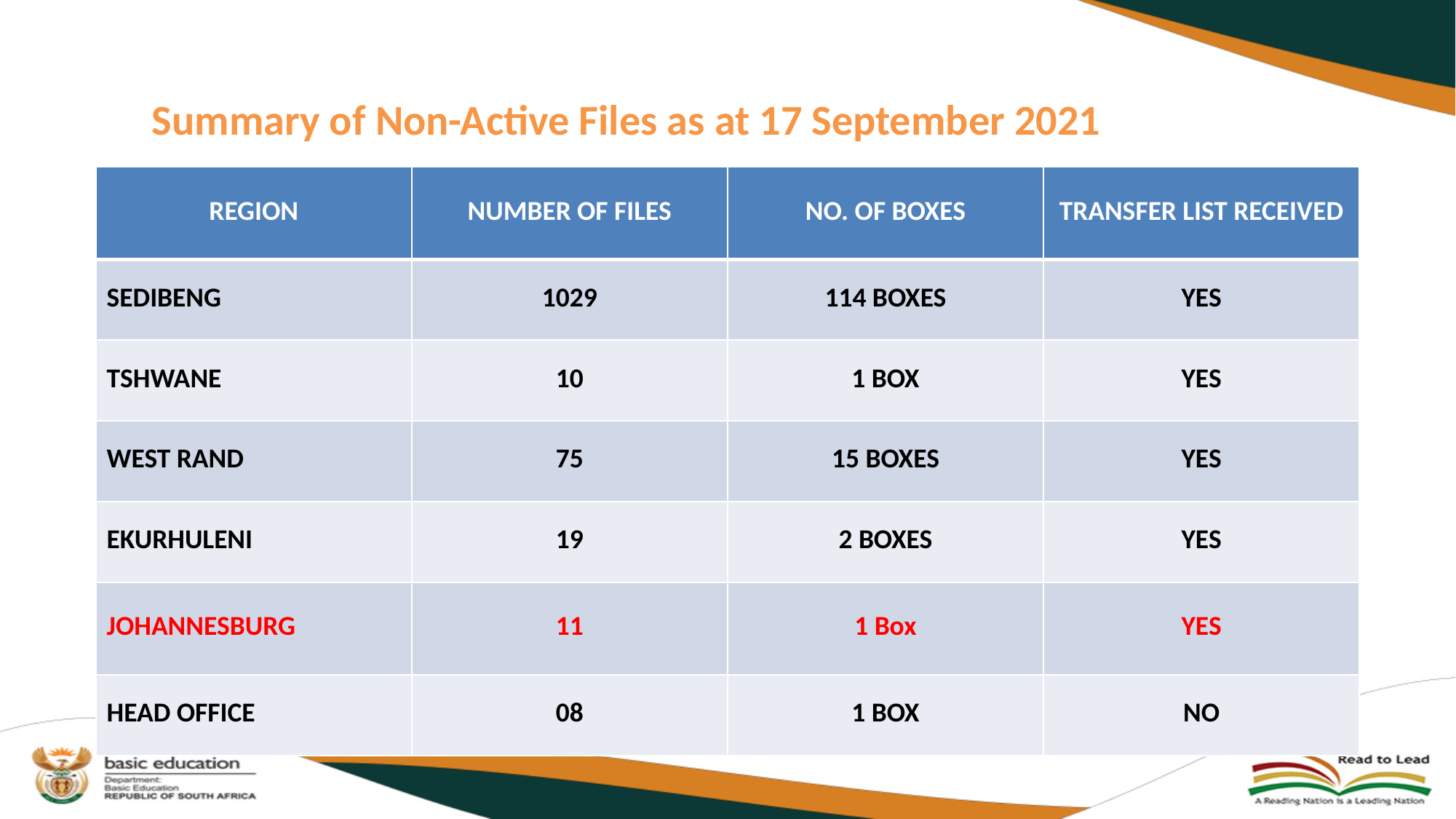

Summary of Non-Active Files as at 17 September 2021
| REGION | NUMBER OF FILES | NO. OF BOXES | TRANSFER LIST RECEIVED |
| --- | --- | --- | --- |
| SEDIBENG | 1029 | 114 BOXES | YES |
| TSHWANE | 10 | 1 BOX | YES |
| WEST RAND | 75 | 15 BOXES | YES |
| EKURHULENI | 19 | 2 BOXES | YES |
| JOHANNESBURG | 11 | 1 Box | YES |
| HEAD OFFICE | 08 | 1 BOX | NO |